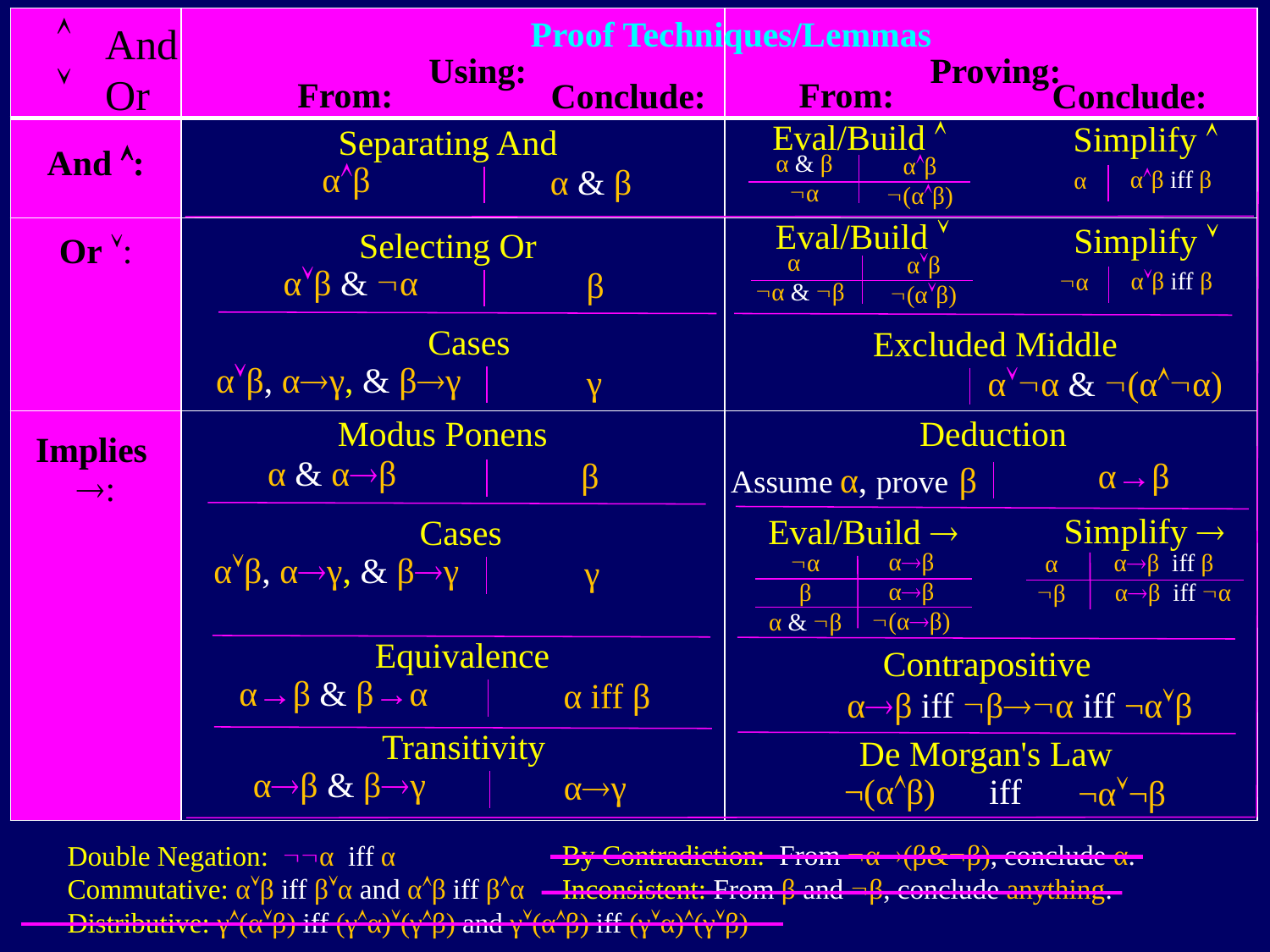

Tautologies, Equivalences, & Proofs
Proof Techniques/Lemmas
And
Or
Using:
Proving:
From:
From:
Conclude:
Conclude:
|  |  |  |
| --- | --- | --- |
| And ∧: |  |  |
| Or ∨: |  |  |
| Implies →: |  |  |
Eval/Build ∧
α & β
¬α
α∧β
¬(α∧β)
Simplify ∧
α∧β iff β
α
Separating And
       α∧β
    α & β
Eval/Build ∨
α
¬α & ¬β
α∨β
¬(α∨β)
Simplify ∨
α∨β iff β
¬α
Selecting Or
        α∨β & ¬α
     β
Cases
α∨β, α→γ, & β→γ
γ
Excluded Middle
α∨¬α & ¬(α∧¬α)
Deduction
Assume α, prove β
α→β
Modus Ponens
       α & α→β
     β
Simplify →
α
¬β
α→β  iff β
   α→β  iff ¬α

Cases
α∨β, α→γ, & β→γ
γ
Eval/Build →
α→β
α→β
¬(α→β)
¬α
β
α & ¬β
Equivalence
α→β & β→α
α iff β
Contrapositive
α→β iff ¬β→¬α iff ¬α∨β
Transitivity
α→β & β→γ
α→γ
De Morgan's Law
¬(α∧β)      iff
¬α∨¬β
By Contradiction:  From ¬α→(β&¬β), conclude α.
Inconsistent: From β and ¬β, conclude anything.
Double Negation:  ¬¬α  iff α
Commutative: α∨β iff β∨α and α∧β iff β∧α
Distributive: γ∧(α∨β) iff (γ∧α)∨(γ∧β) and γ∨(α∧β) iff (γ∨α)∧(γ∨β)